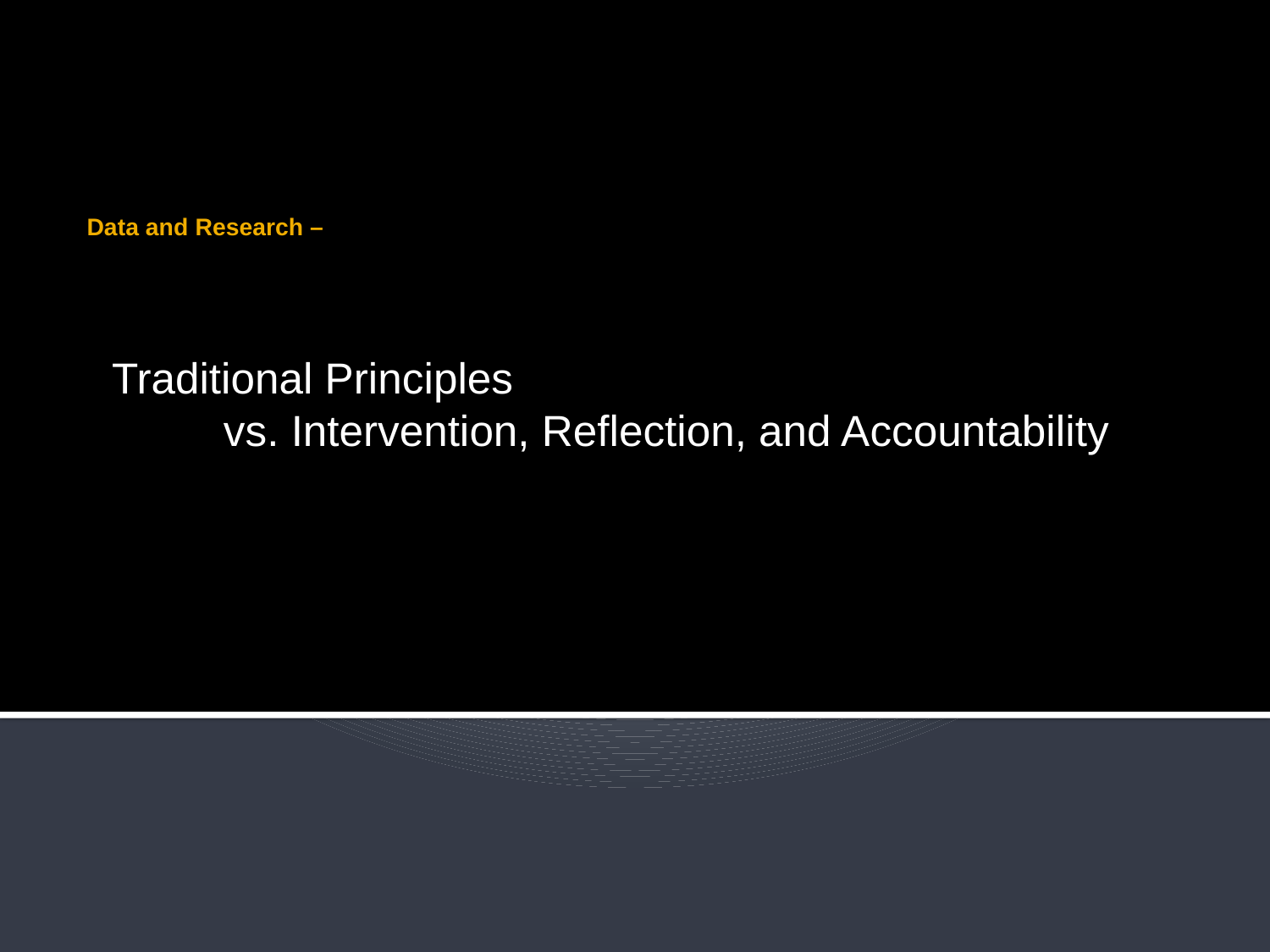

# Data and Research –
Traditional Principles
	vs. Intervention, Reflection, and Accountability